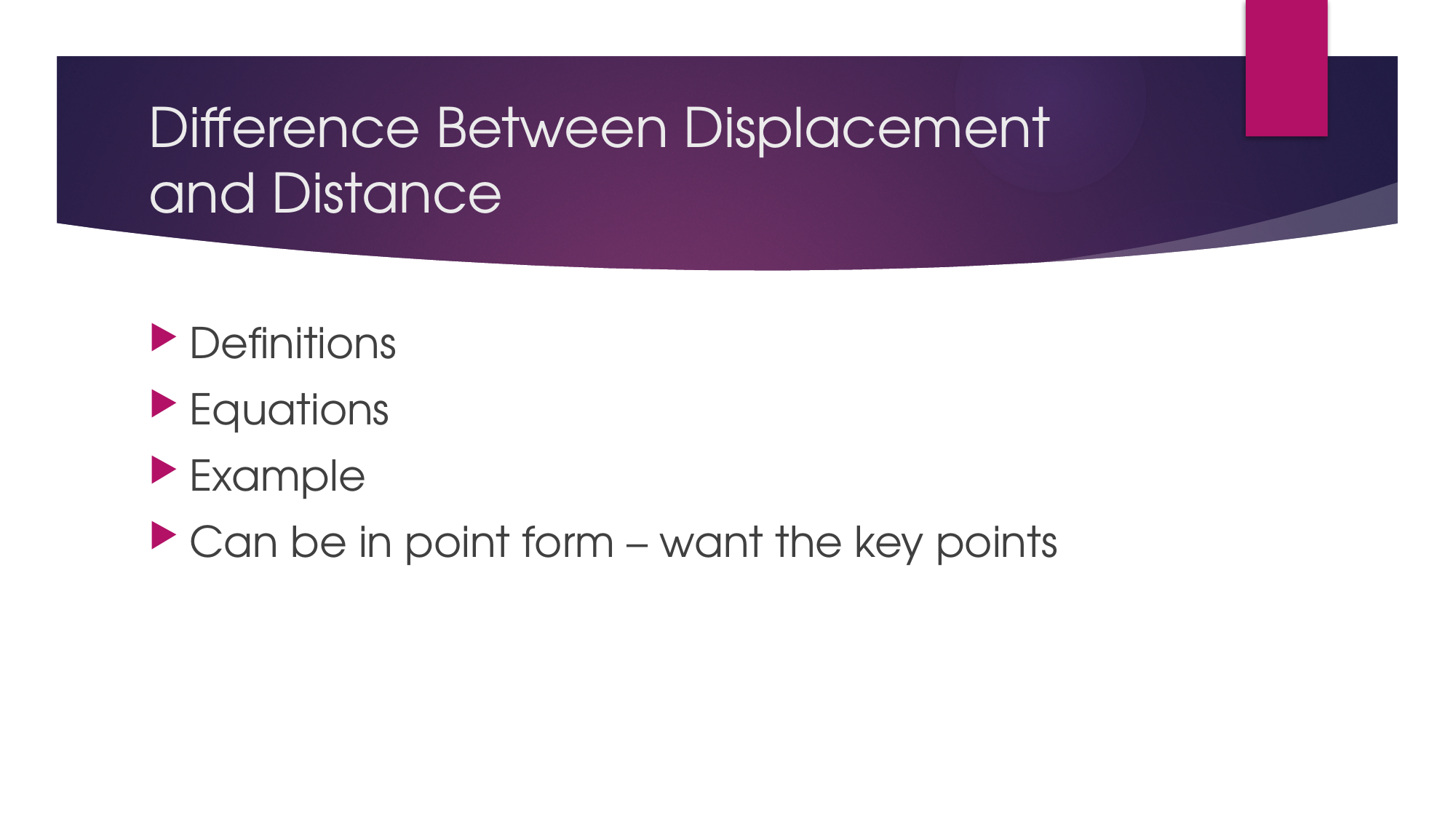

# Difference Between Displacement and Distance
Definitions
Equations
Example
Can be in point form – want the key points